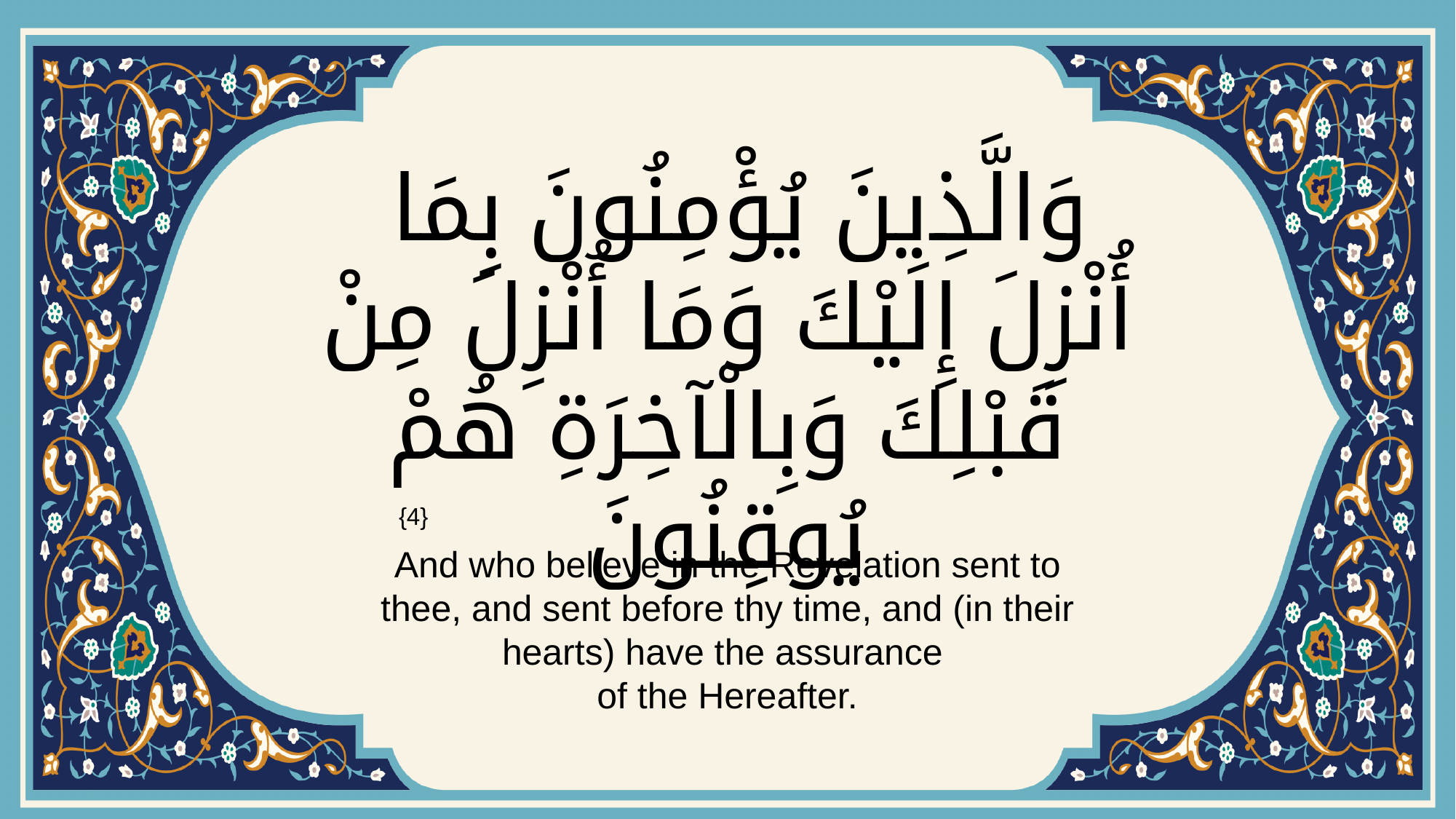

# وَالَّذِينَ يُؤْمِنُونَ بِمَا أُنْزِلَ إِلَيْكَ وَمَا أُنْزِلَ مِنْ قَبْلِكَ وَبِالْآخِرَةِ هُمْ يُوقِنُونَ
{4}
And who believe in the Revelation sent to thee, and sent before thy time, and (in their hearts) have the assurance
of the Hereafter.